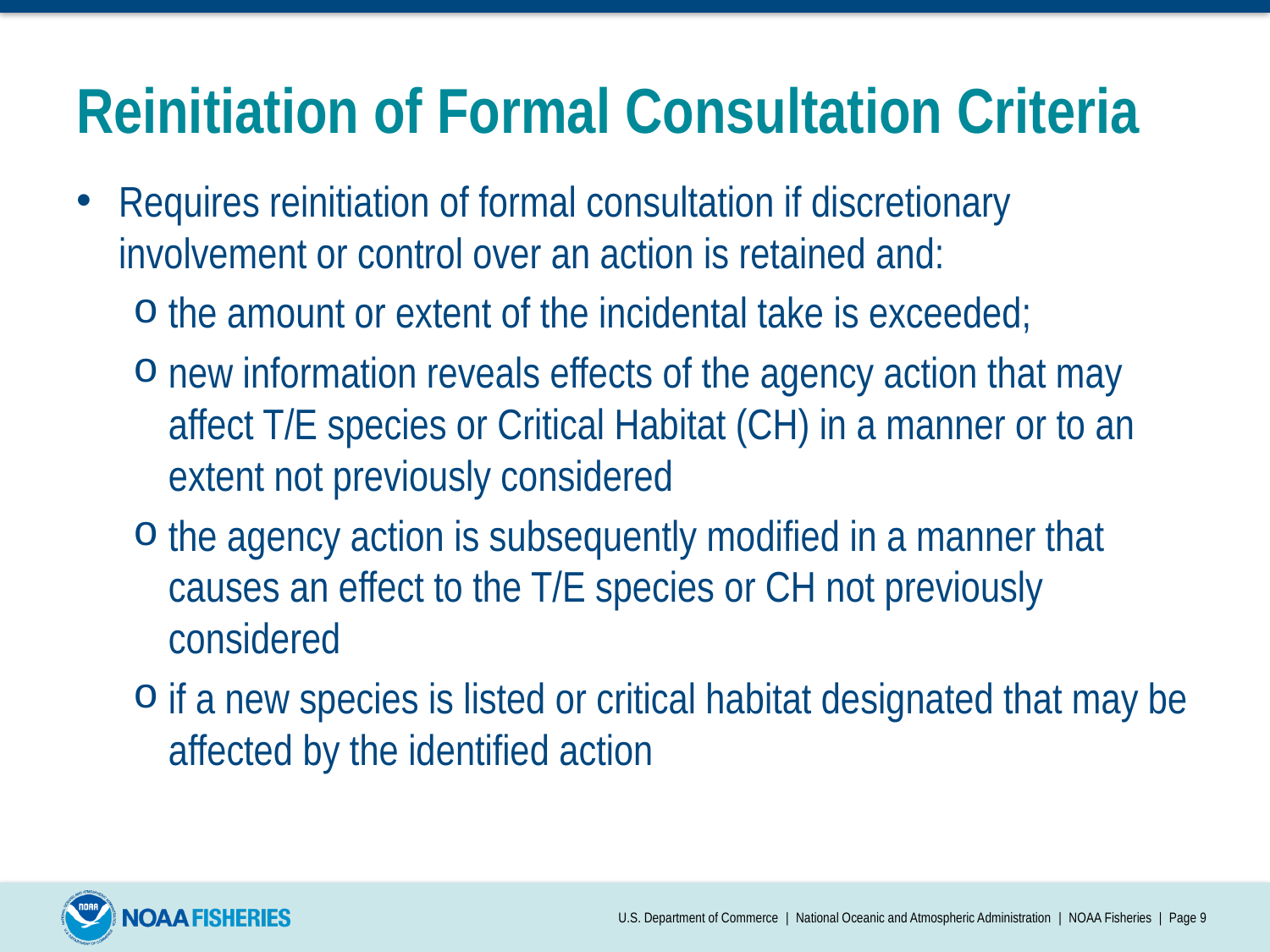

# Reinitiation of Formal Consultation Criteria
Requires reinitiation of formal consultation if discretionary involvement or control over an action is retained and:
the amount or extent of the incidental take is exceeded;
new information reveals effects of the agency action that may affect T/E species or Critical Habitat (CH) in a manner or to an extent not previously considered
the agency action is subsequently modified in a manner that causes an effect to the T/E species or CH not previously considered
if a new species is listed or critical habitat designated that may be affected by the identified action

U.S. Department of Commerce | National Oceanic and Atmospheric Administration | NOAA Fisheries | Page 9